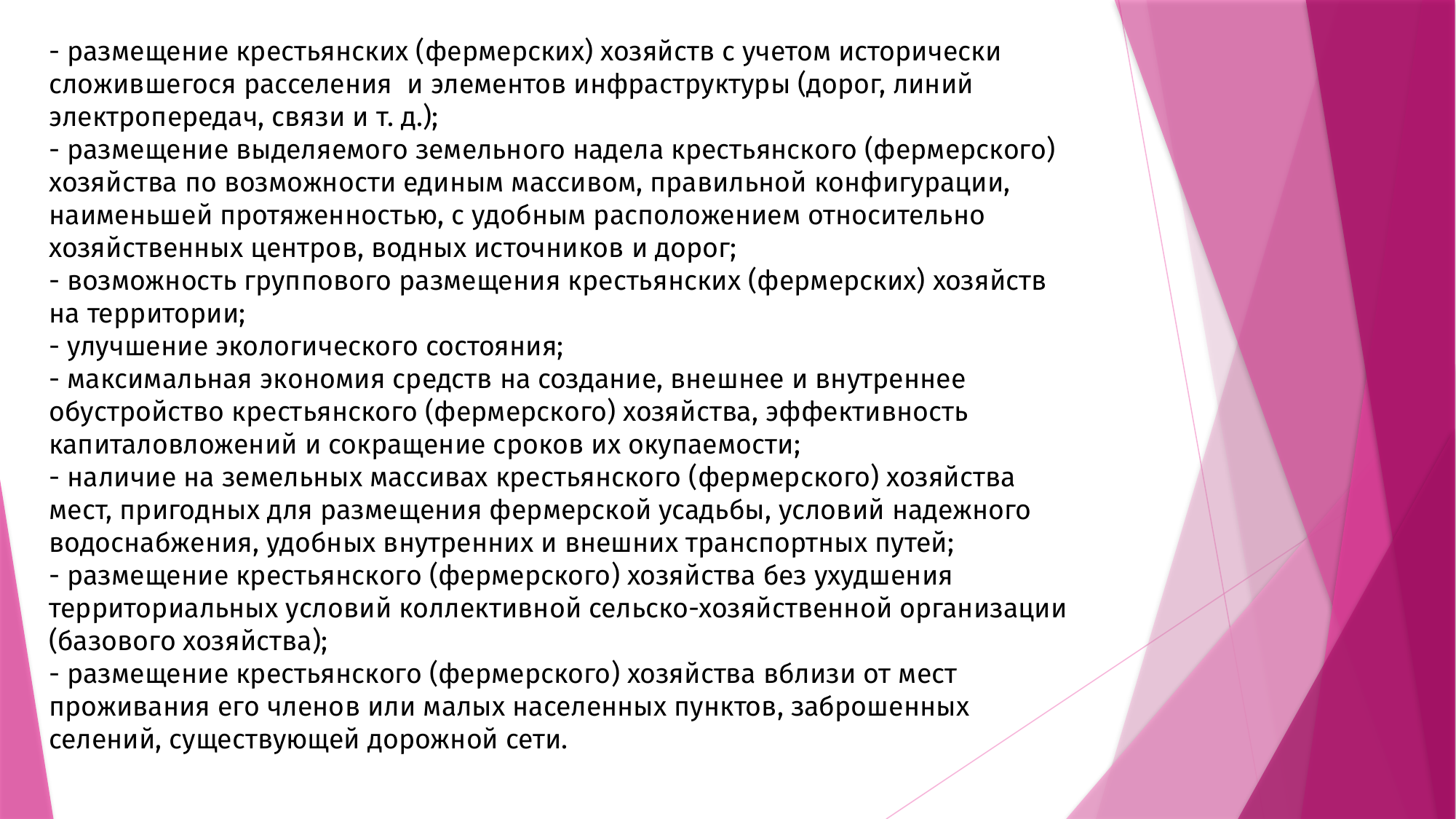

- размещение крестьянских (фермерских) хозяйств с учетом исторически сложившегося расселения  и элементов инфраструктуры (дорог, линий электропередач, связи и т. д.);
- размещение выделяемого земельного надела крестьянского (фермерского) хозяйства по возможности единым массивом, правильной конфигурации,  наименьшей протяженностью, с удобным расположением относительно хозяйственных центров, водных источников и дорог;
- возможность группового размещения крестьянских (фермерских) хозяйств  на территории;
- улучшение экологического состояния;
- максимальная экономия средств на создание, внешнее и внутреннее обустройство крестьянского (фермерского) хозяйства, эффективность капиталовложений и сокращение сроков их окупаемости;
- наличие на земельных массивах крестьянского (фермерского) хозяйства мест, пригодных для размещения фермерской усадьбы, условий надежного водоснабжения, удобных внутренних и внешних транспортных путей;
- размещение крестьянского (фермерского) хозяйства без ухудшения территориальных условий коллективной сельско-хозяйственной организации (базового хозяйства);
- размещение крестьянского (фермерского) хозяйства вблизи от мест проживания его членов или малых населенных пунктов, заброшенных селений, существующей дорожной сети.